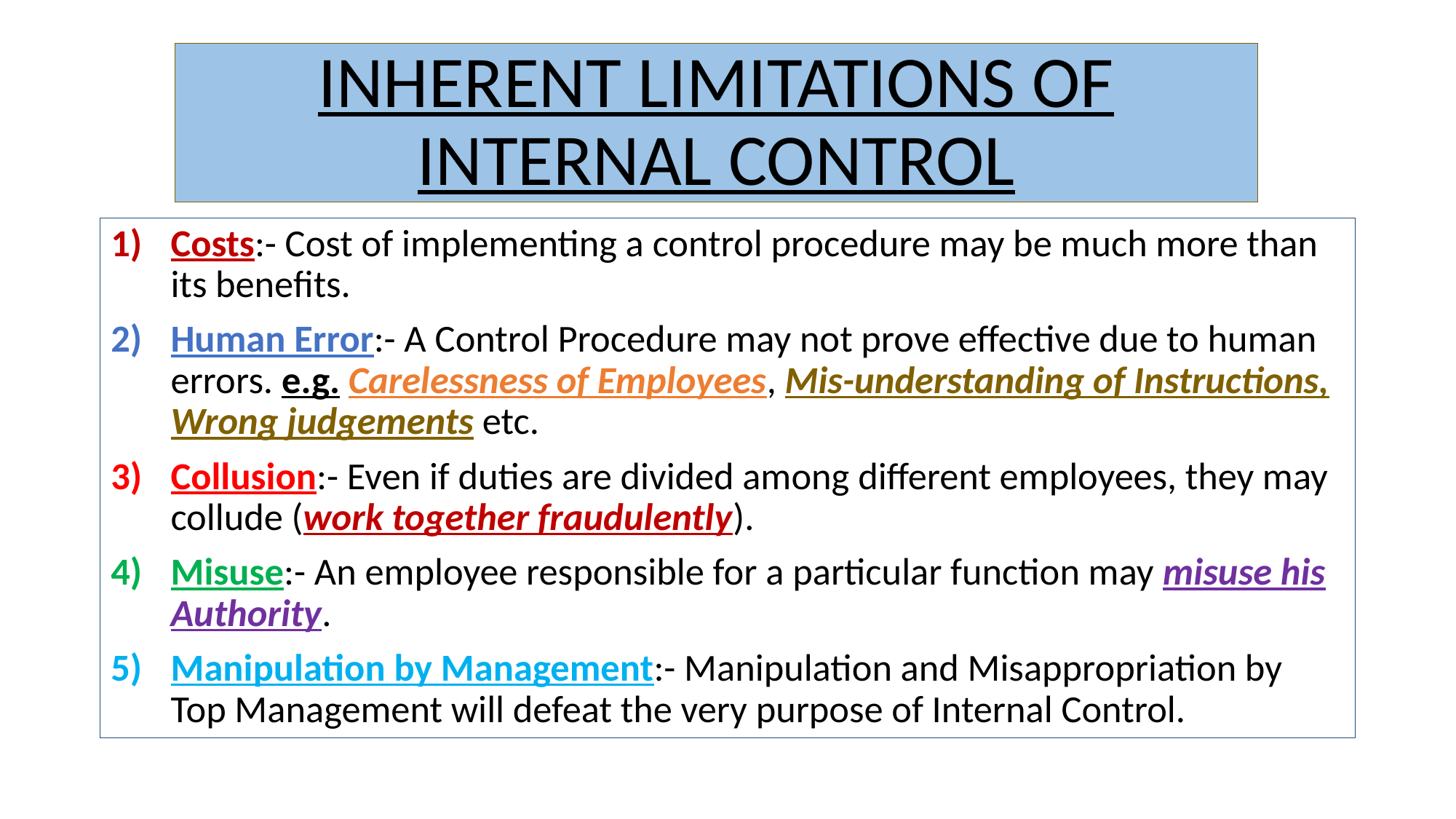

# INHERENT LIMITATIONS OF INTERNAL CONTROL
Costs:- Cost of implementing a control procedure may be much more than its benefits.
Human Error:- A Control Procedure may not prove effective due to human errors. e.g. Carelessness of Employees, Mis-understanding of Instructions, Wrong judgements etc.
Collusion:- Even if duties are divided among different employees, they may collude (work together fraudulently).
Misuse:- An employee responsible for a particular function may misuse his Authority.
Manipulation by Management:- Manipulation and Misappropriation by Top Management will defeat the very purpose of Internal Control.